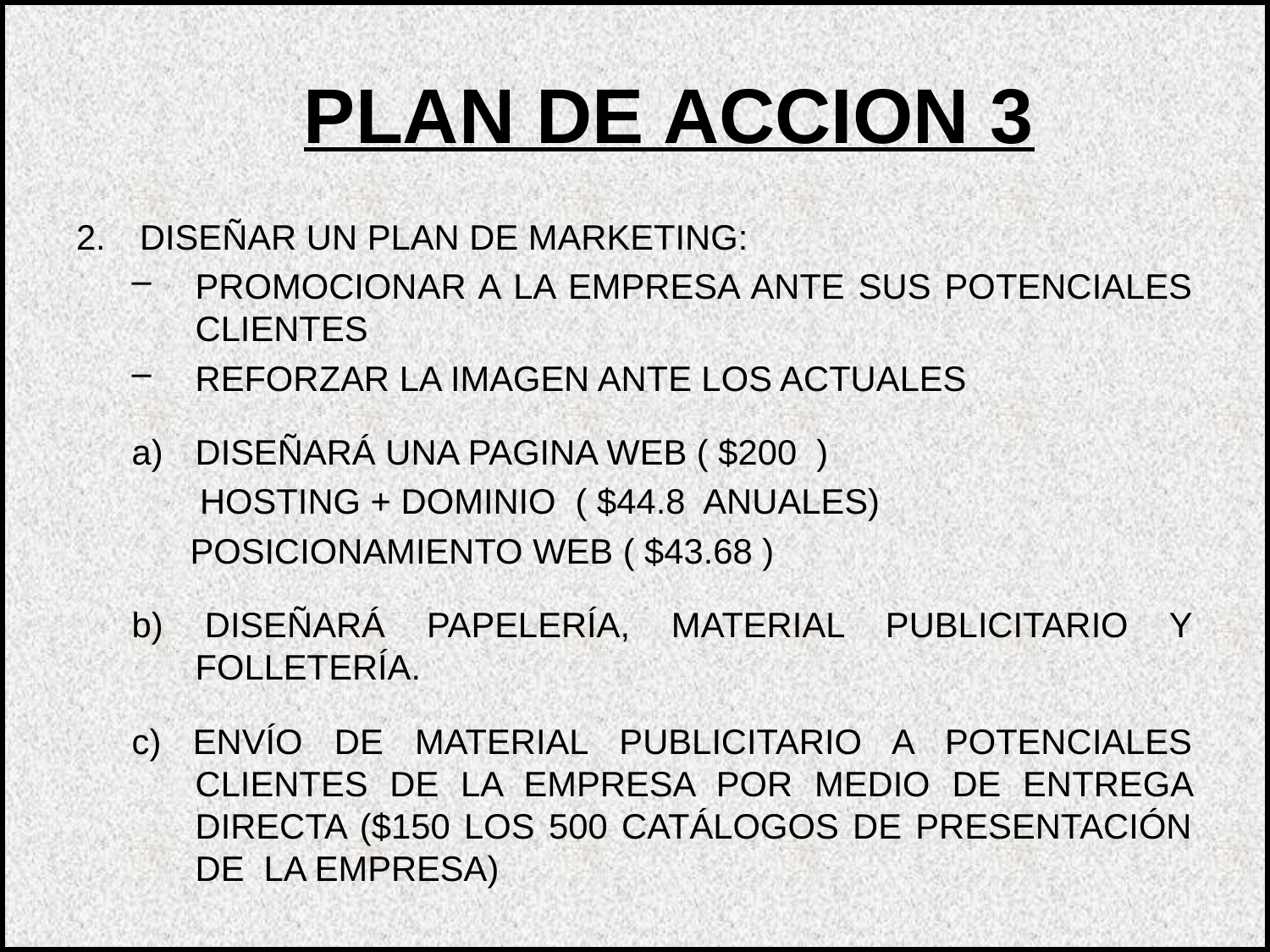

PLAN DE ACCION 3
DISEÑAR UN PLAN DE MARKETING:
PROMOCIONAR A LA EMPRESA ANTE SUS POTENCIALES CLIENTES
REFORZAR LA IMAGEN ANTE LOS ACTUALES

DISEÑARÁ UNA PAGINA WEB ( $200  )
       HOSTING + DOMINIO  ( $44.8  ANUALES)
      POSICIONAMIENTO WEB ( $43.68 )

b) DISEÑARÁ PAPELERÍA, MATERIAL PUBLICITARIO Y FOLLETERÍA.

c) ENVÍO DE MATERIAL PUBLICITARIO A POTENCIALES CLIENTES DE LA EMPRESA POR MEDIO DE ENTREGA DIRECTA ($150 LOS 500 CATÁLOGOS DE PRESENTACIÓN DE  LA EMPRESA)